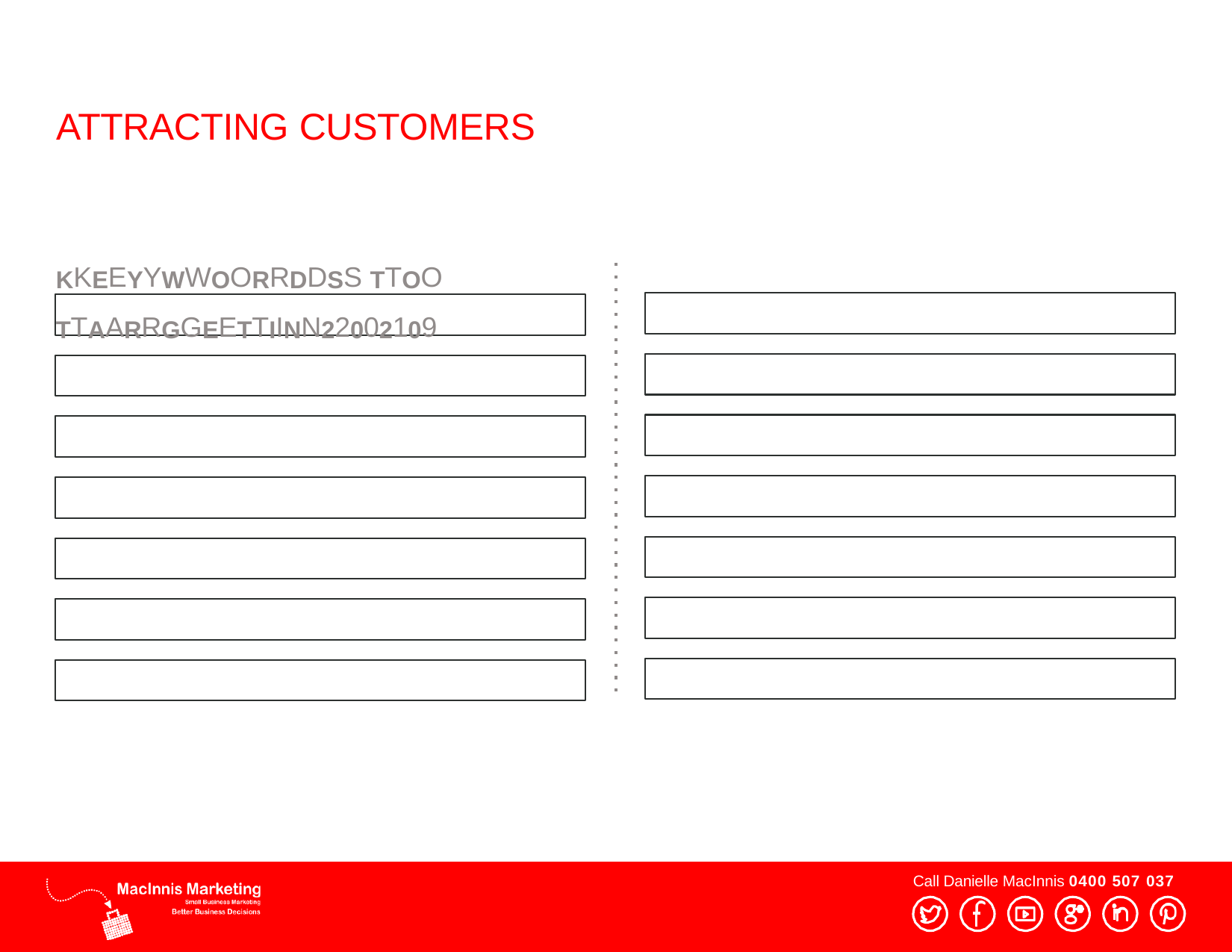

# ATTRACTING CUSTOMERS
KKEEYYWWOORRDDSS TTOO TTAARRGGEETTIINN22002109

Call Danielle MacInnis 0400 507 037